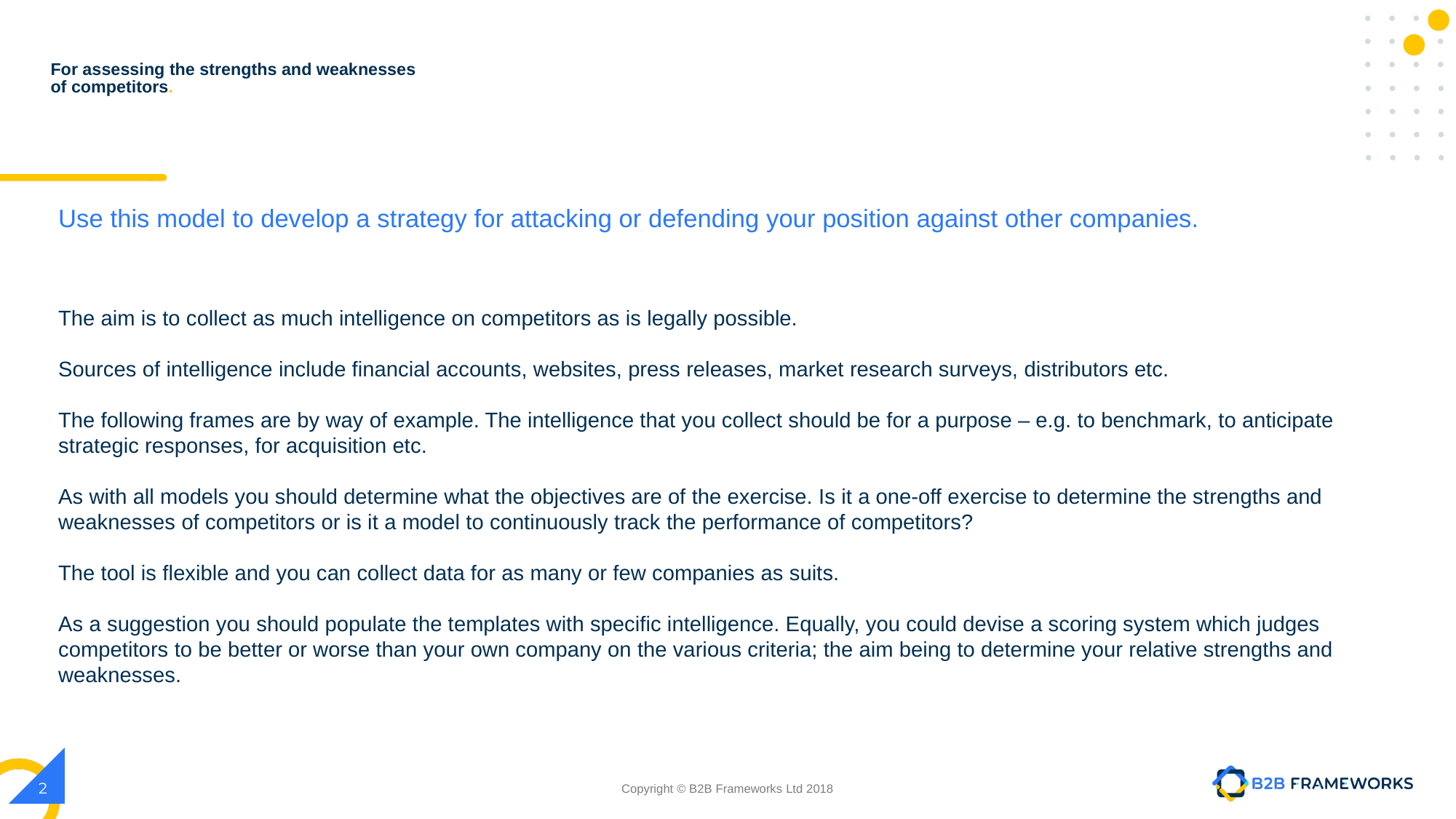

# For assessing the strengths and weaknesses of competitors.
Use this model to develop a strategy for attacking or defending your position against other companies.
The aim is to collect as much intelligence on competitors as is legally possible.

Sources of intelligence include financial accounts, websites, press releases, market research surveys, distributors etc.

The following frames are by way of example. The intelligence that you collect should be for a purpose – e.g. to benchmark, to anticipate strategic responses, for acquisition etc.

As with all models you should determine what the objectives are of the exercise. Is it a one-off exercise to determine the strengths and weaknesses of competitors or is it a model to continuously track the performance of competitors?

The tool is flexible and you can collect data for as many or few companies as suits.

As a suggestion you should populate the templates with specific intelligence. Equally, you could devise a scoring system which judges competitors to be better or worse than your own company on the various criteria; the aim being to determine your relative strengths and weaknesses.
2
Copyright © B2B Frameworks Ltd 2018